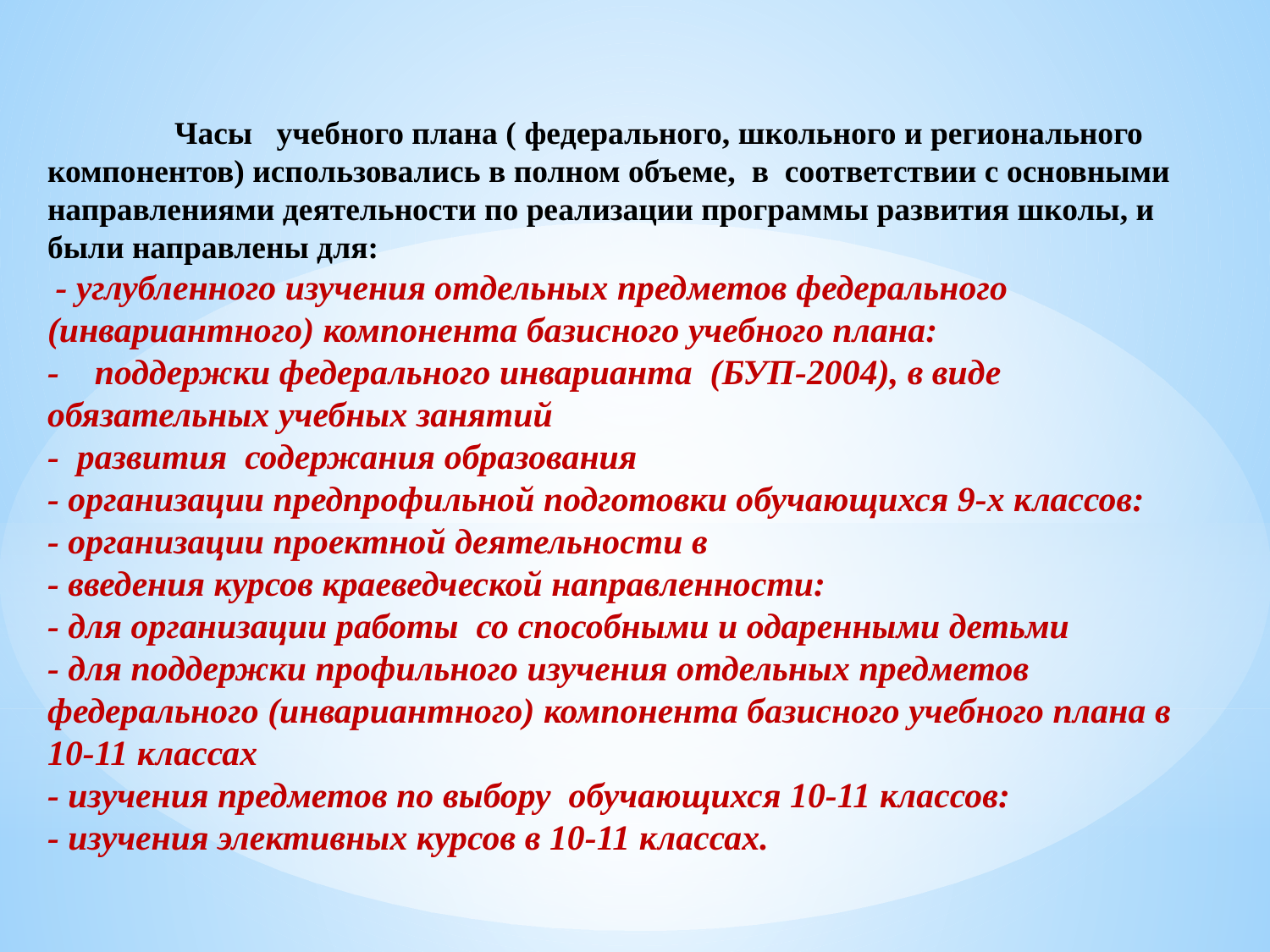

Часы   учебного плана ( федерального, школьного и регионального компонентов) использовались в полном объеме,  в  соответствии с основными направлениями деятельности по реализации программы развития школы, и были направлены для:
 - углубленного изучения отдельных предметов федерального (инвариантного) компонента базисного учебного плана:
-    поддержки федерального инварианта  (БУП-2004), в виде обязательных учебных занятий
-  развития  содержания образования
- организации предпрофильной подготовки обучающихся 9-х классов:
- организации проектной деятельности в
- введения курсов краеведческой направленности:
- для организации работы  со способными и одаренными детьми
- для поддержки профильного изучения отдельных предметов федерального (инвариантного) компонента базисного учебного плана в 10-11 классах
- изучения предметов по выбору  обучающихся 10-11 классов:
- изучения элективных курсов в 10-11 классах.